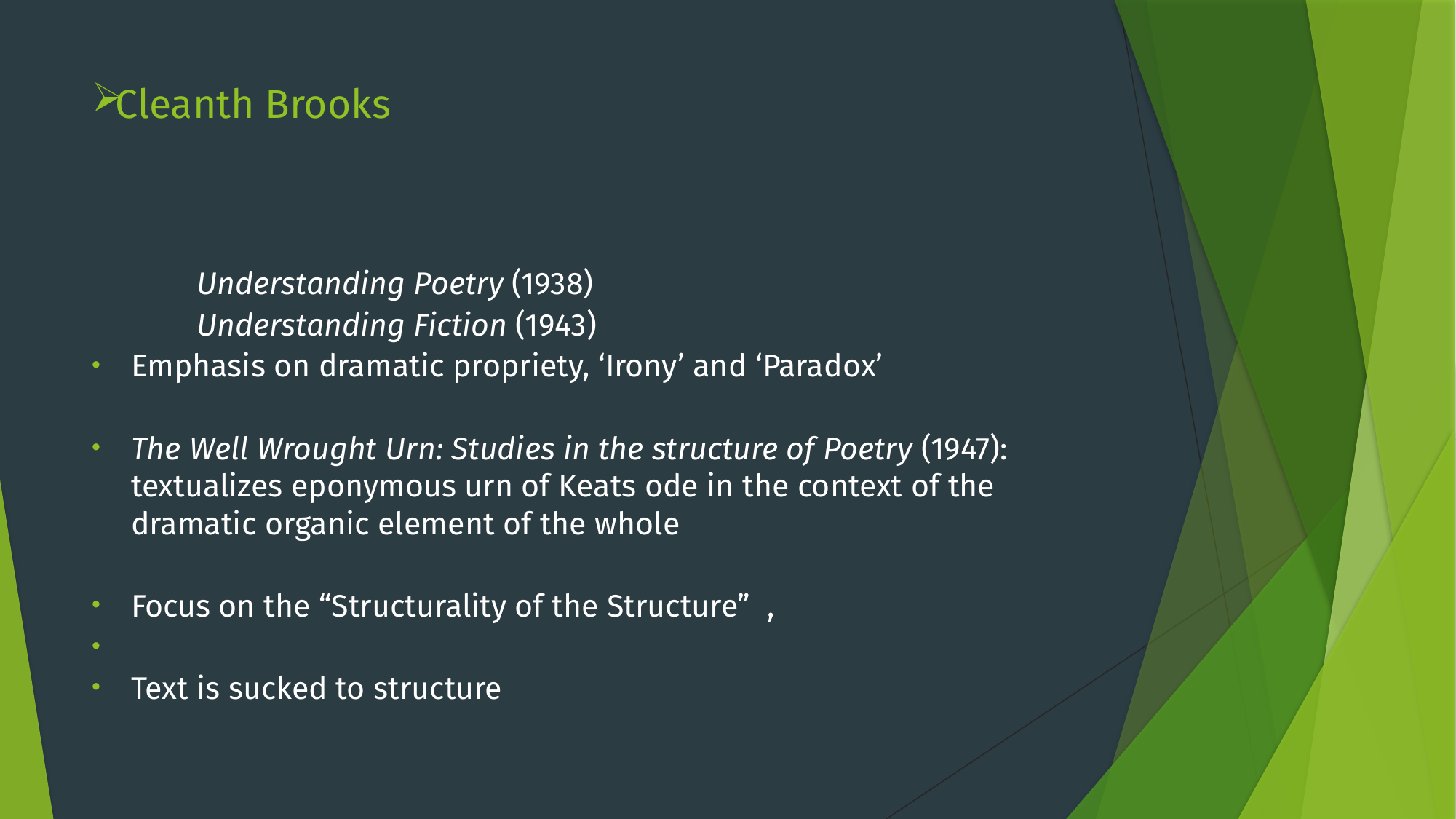

# Cleanth Brooks
Understanding Poetry (1938)
Understanding Fiction (1943)
Emphasis on dramatic propriety, ‘Irony’ and ‘Paradox’

The Well Wrought Urn: Studies in the structure of Poetry (1947):  textualizes eponymous urn of Keats ode in the context of the dramatic organic element of the whole

Focus on the “Structurality of the Structure”  ,

Text is sucked to structure